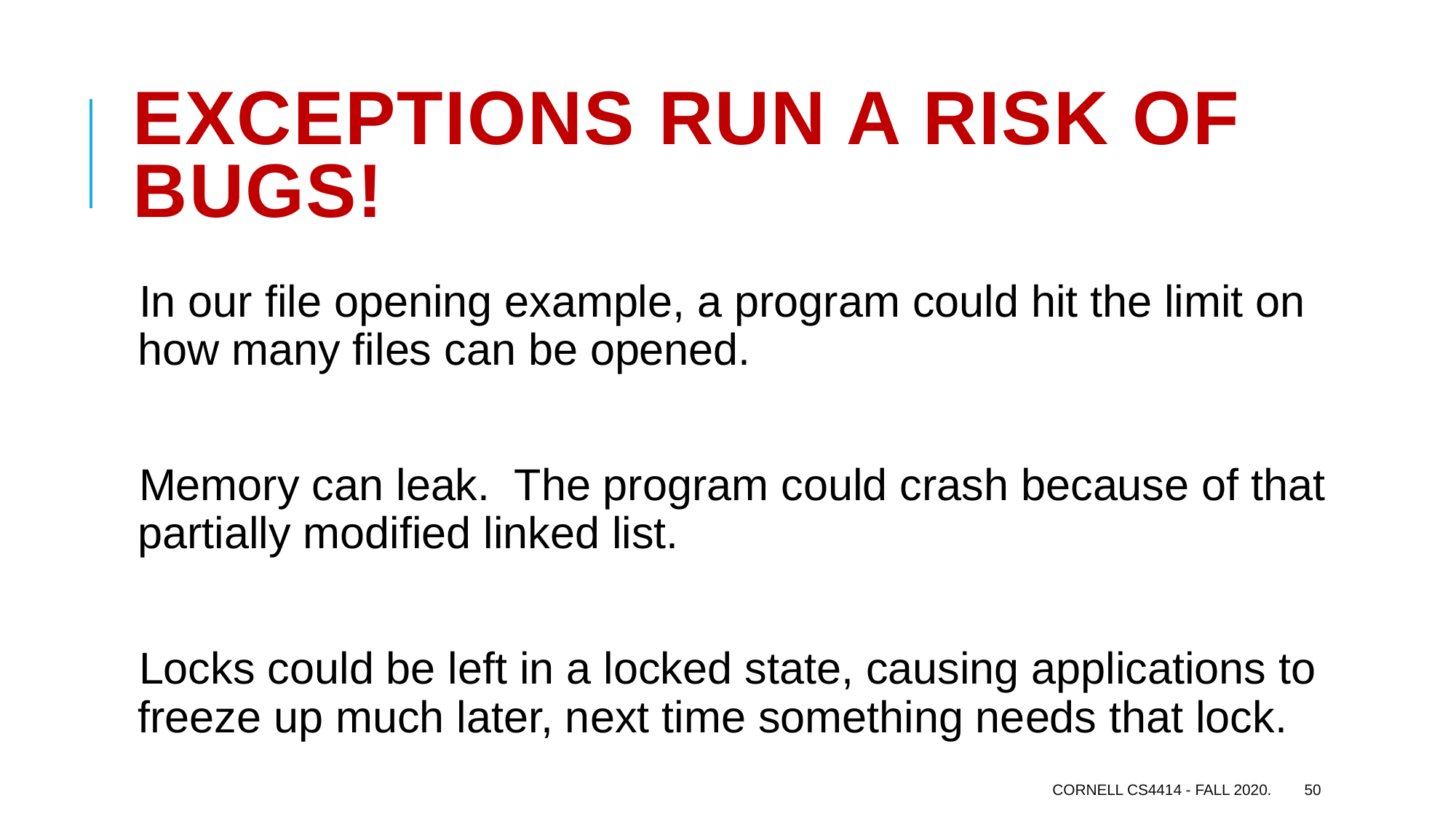

# Exceptions run a risk of bugs!
In our file opening example, a program could hit the limit on how many files can be opened.

Memory can leak.  The program could crash because of that partially modified linked list.

Locks could be left in a locked state, causing applications to freeze up much later, next time something needs that lock.
Cornell CS4414 - Fall 2020.
50